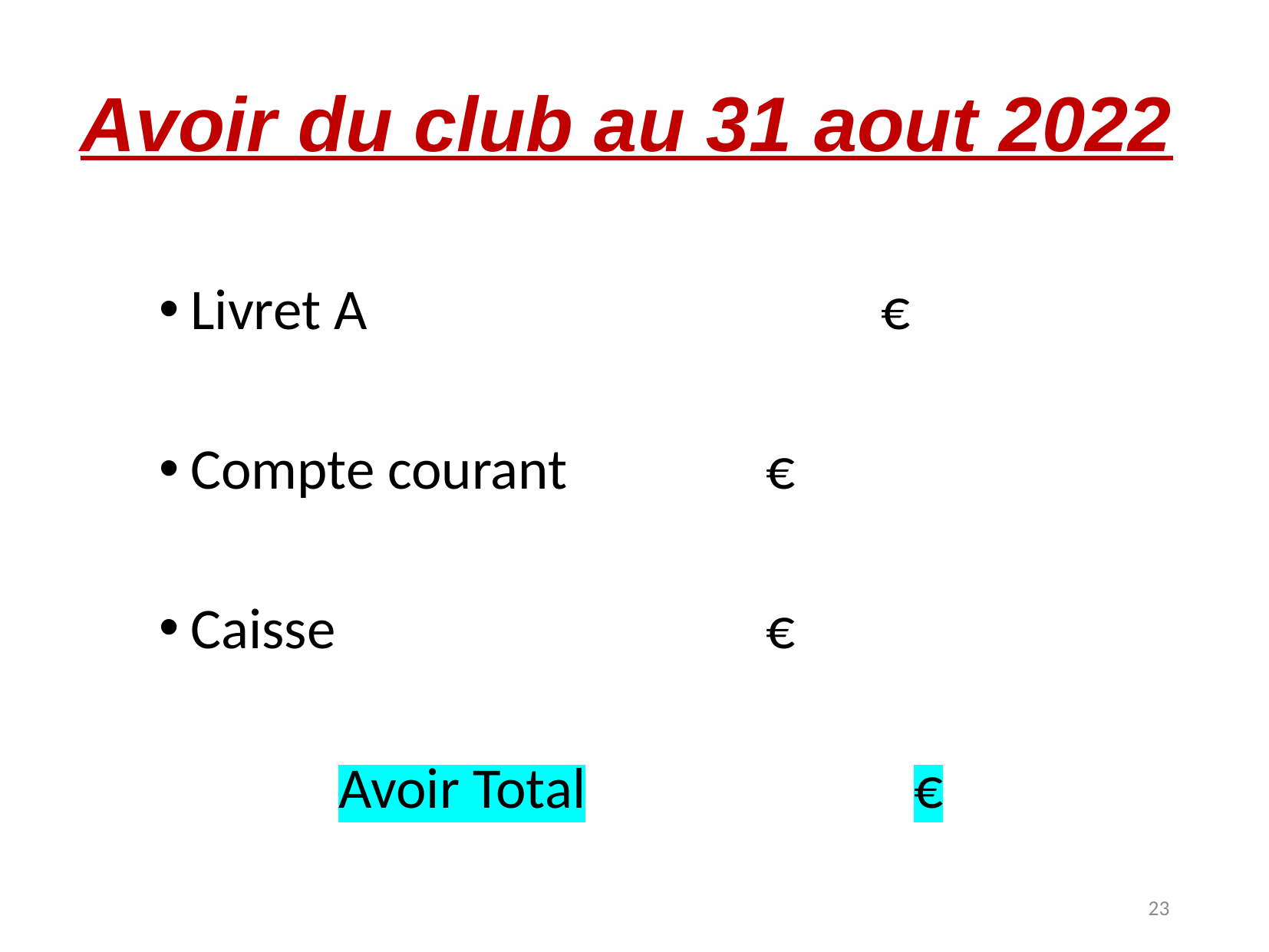

Avoir du club au 31 aout 2022
Livret A			         	€

Compte courant		€

Caisse				€

Avoir Total			€
23